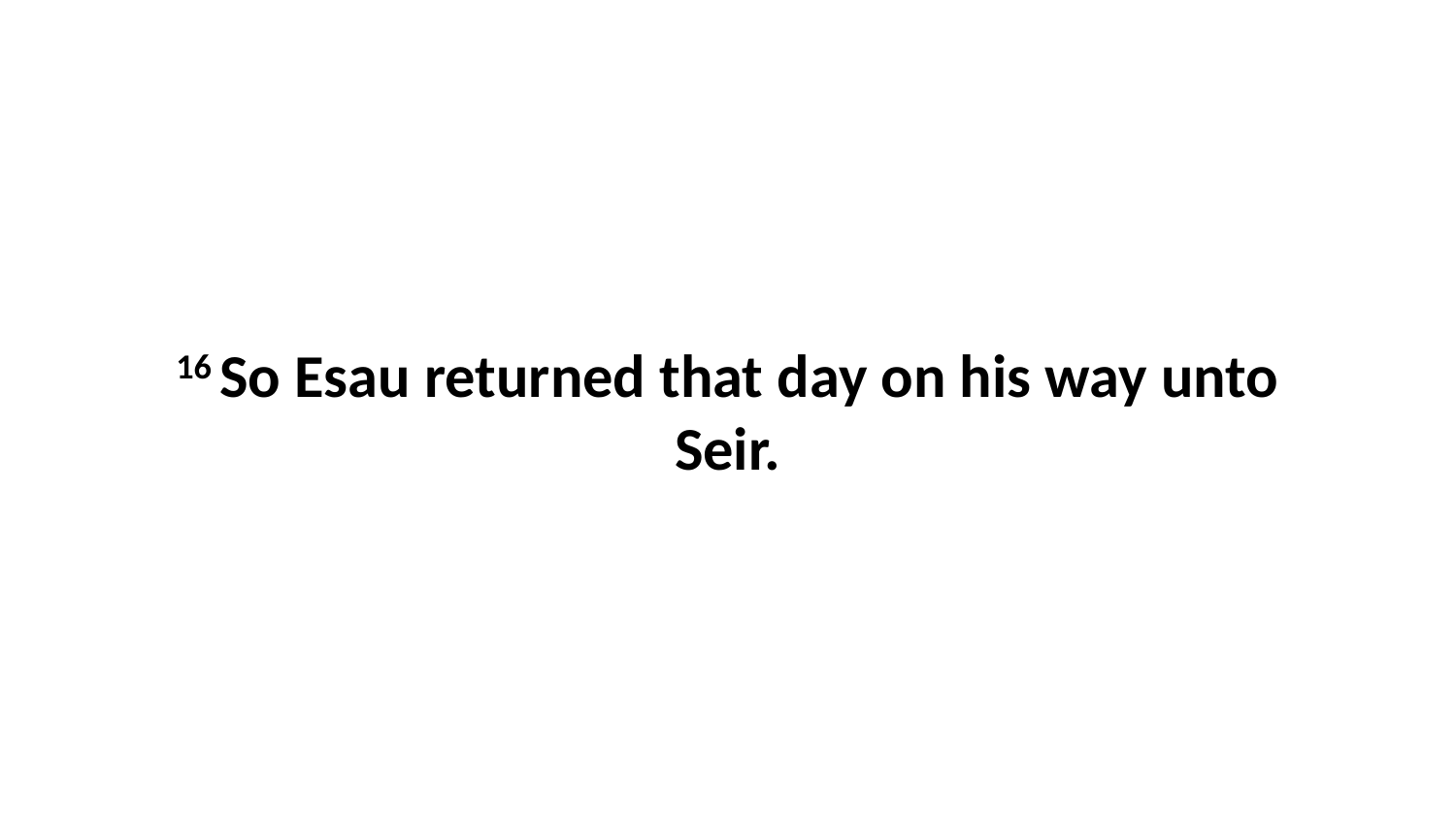

16 So Esau returned that day on his way unto Seir.